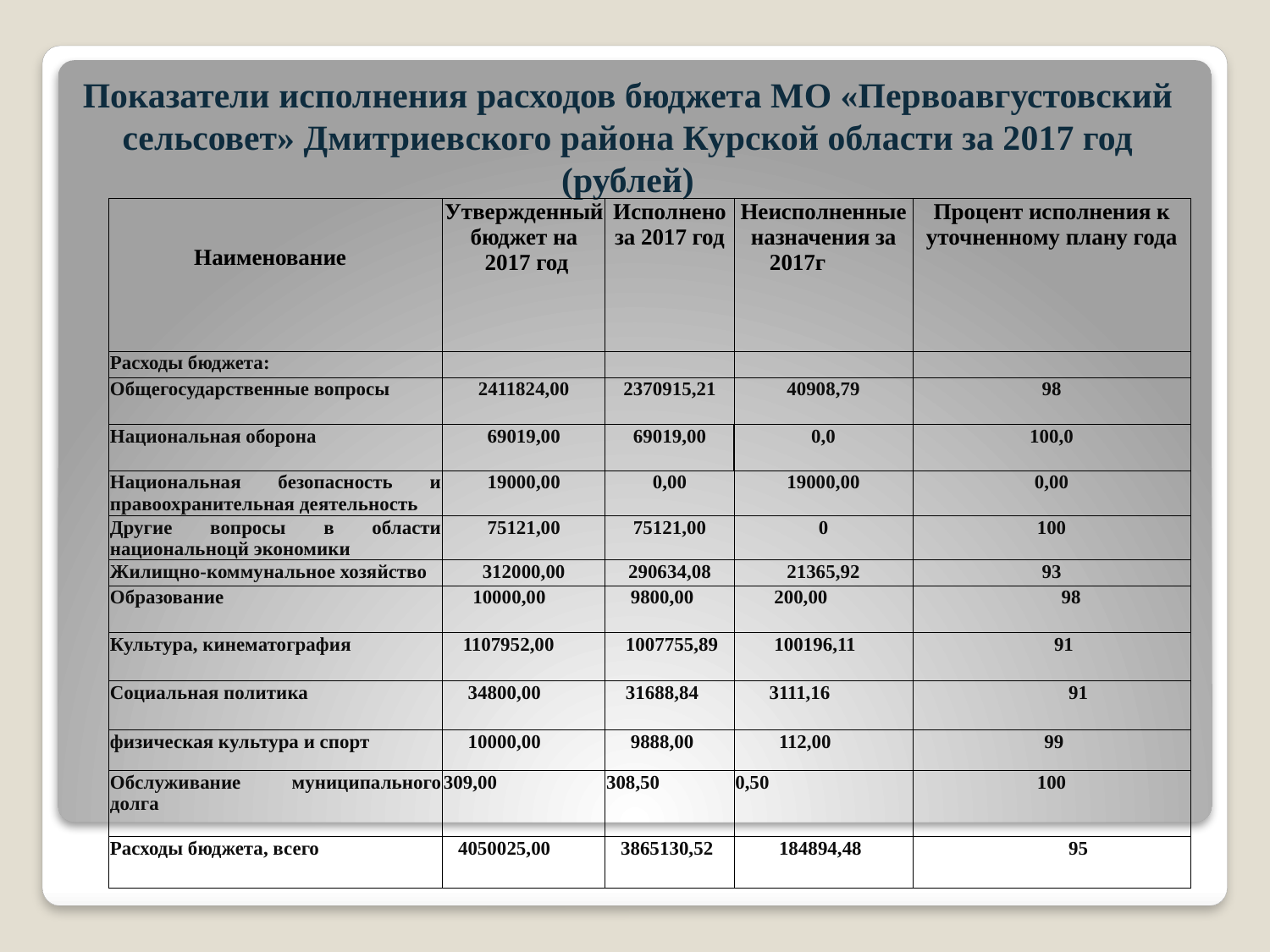

# Показатели исполнения расходов бюджета МО «Первоавгустовский сельсовет» Дмитриевского района Курской области за 2017 год (рублей)

|  | Утвержденный бюджет на 2017 год | Исполнено за 2017 год | Неисполненные назначения за 2017г | Процент исполнения к уточненному плану года |
| --- | --- | --- | --- | --- |
|  |  |  |  |  |
| Наименование |  |  |  |  |
|  |  |  |  |  |
| Расходы бюджета: |  |  |  |  |
| Общегосударственные вопросы | 2411824,00 | 2370915,21 | 40908,79 | 98 |
| Национальная оборона | 69019,00 | 69019,00 | 0,0 | 100,0 |
| Национальная безопасность и правоохранительная деятельность | 19000,00 | 0,00 | 19000,00 | 0,00 |
| Другие вопросы в области национальноцй экономики | 75121,00 | 75121,00 | 0 | 100 |
| Жилищно-коммунальное хозяйство | 312000,00 | 290634,08 | 21365,92 | 93 |
| Образование | 10000,00 | 9800,00 | 200,00 | 98 |
| Культура, кинематография | 1107952,00 | 1007755,89 | 100196,11 | 91 |
| Социальная политика | 34800,00 | 31688,84 | 3111,16 | 91 |
| физическая культура и спорт | 10000,00 | 9888,00 | 112,00 | 99 |
| Обслуживание муниципального долга | 309,00 | 308,50 | 0,50 | 100 |
| Расходы бюджета, всего | 4050025,00 | 3865130,52 | 184894,48 | 95 |